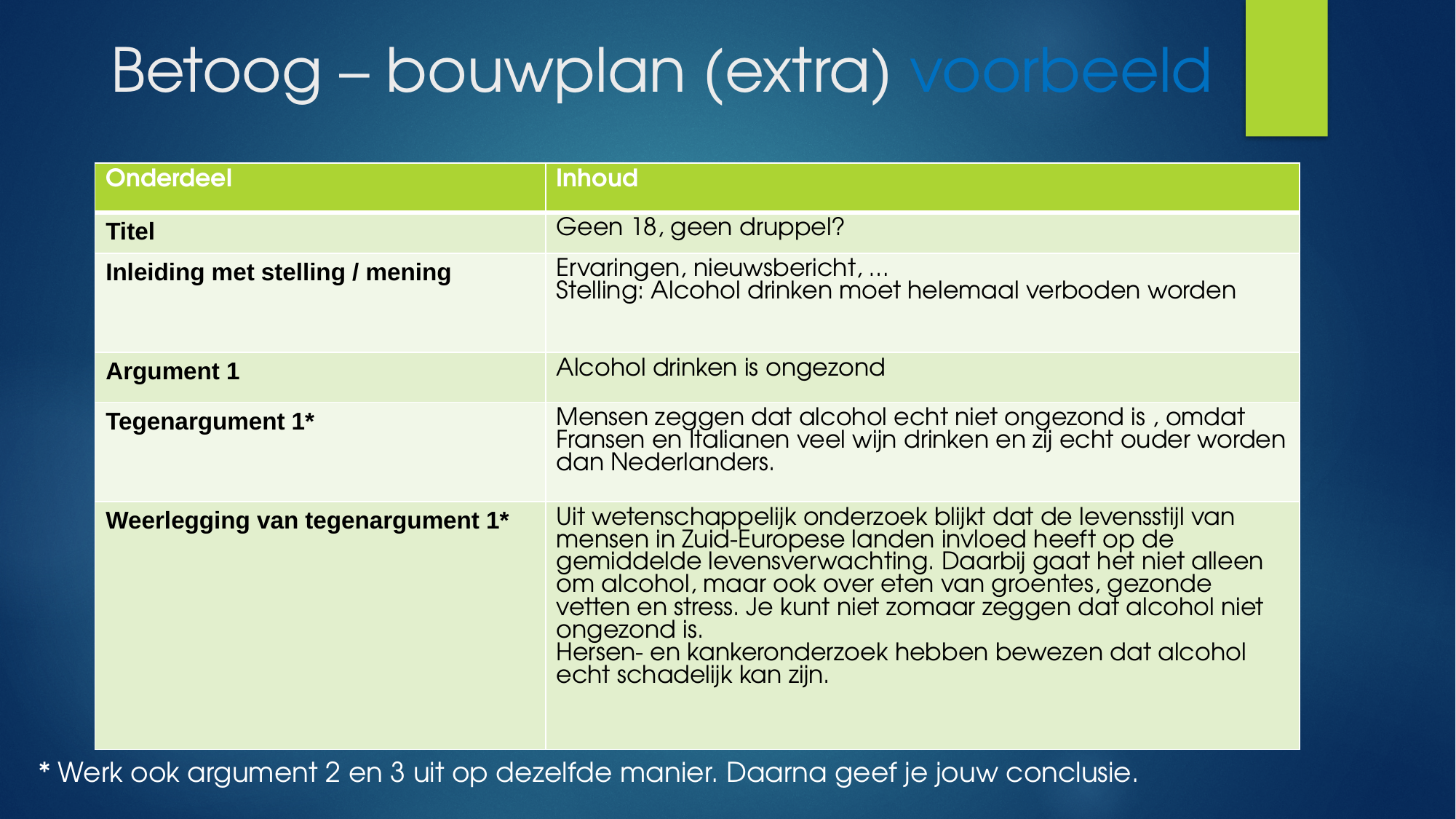

# Betoog – bouwplan (extra) voorbeeld
| Onderdeel | Inhoud |
| --- | --- |
| Titel | Geen 18, geen druppel? |
| Inleiding met stelling / mening | Ervaringen, nieuwsbericht, … Stelling: Alcohol drinken moet helemaal verboden worden |
| Argument 1 | Alcohol drinken is ongezond |
| Tegenargument 1\* | Mensen zeggen dat alcohol echt niet ongezond is , omdat Fransen en Italianen veel wijn drinken en zij echt ouder worden dan Nederlanders. |
| Weerlegging van tegenargument 1\* | Uit wetenschappelijk onderzoek blijkt dat de levensstijl van mensen in Zuid-Europese landen invloed heeft op de gemiddelde levensverwachting. Daarbij gaat het niet alleen om alcohol, maar ook over eten van groentes, gezonde vetten en stress. Je kunt niet zomaar zeggen dat alcohol niet ongezond is. Hersen- en kankeronderzoek hebben bewezen dat alcohol echt schadelijk kan zijn. |

* Werk ook argument 2 en 3 uit op dezelfde manier. Daarna geef je jouw conclusie.